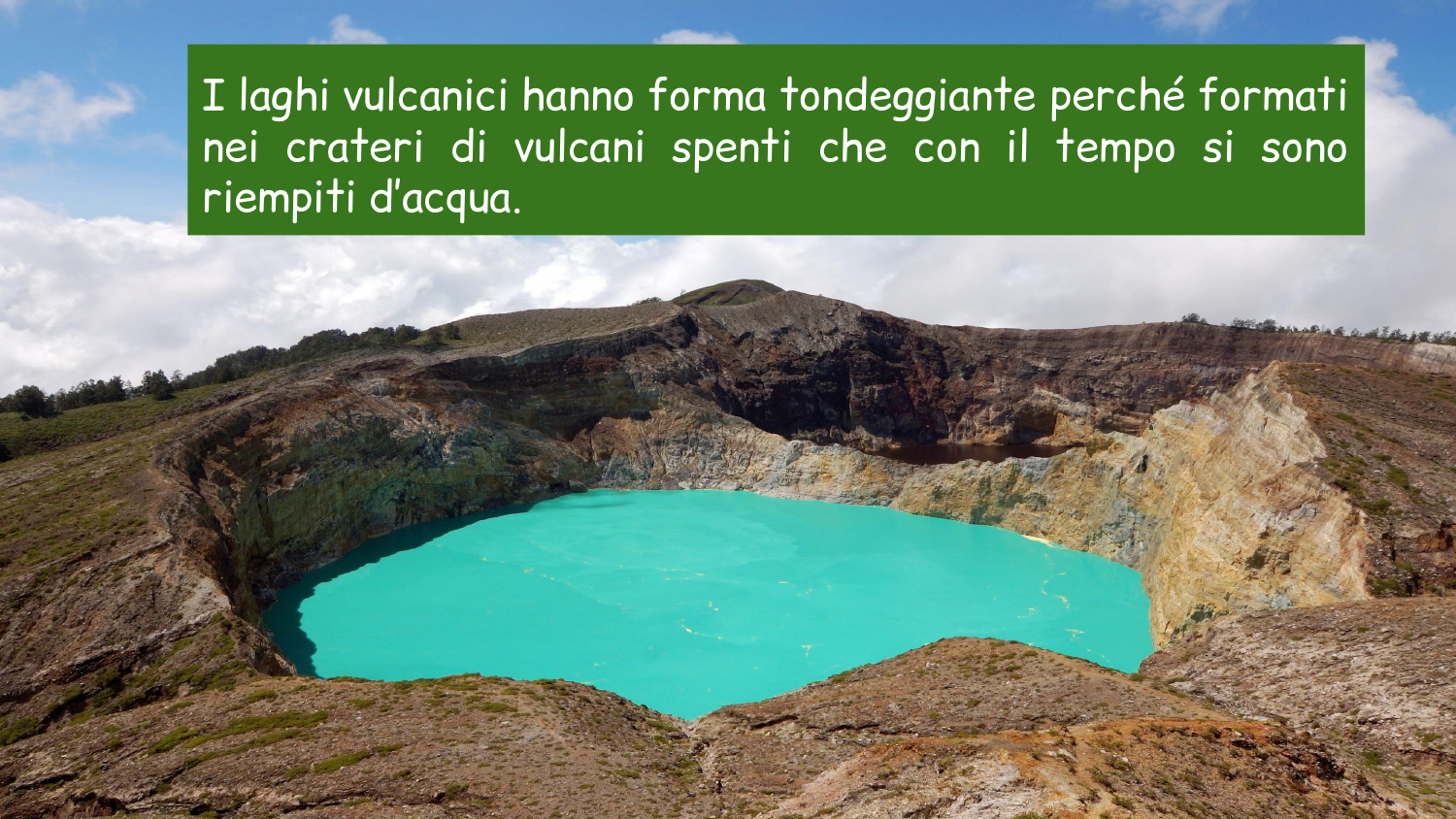

# I laghi vulcanici hanno forma tondeggiante perché formati nei crateri di vulcani spenti che con il tempo si sono riempiti d’acqua.